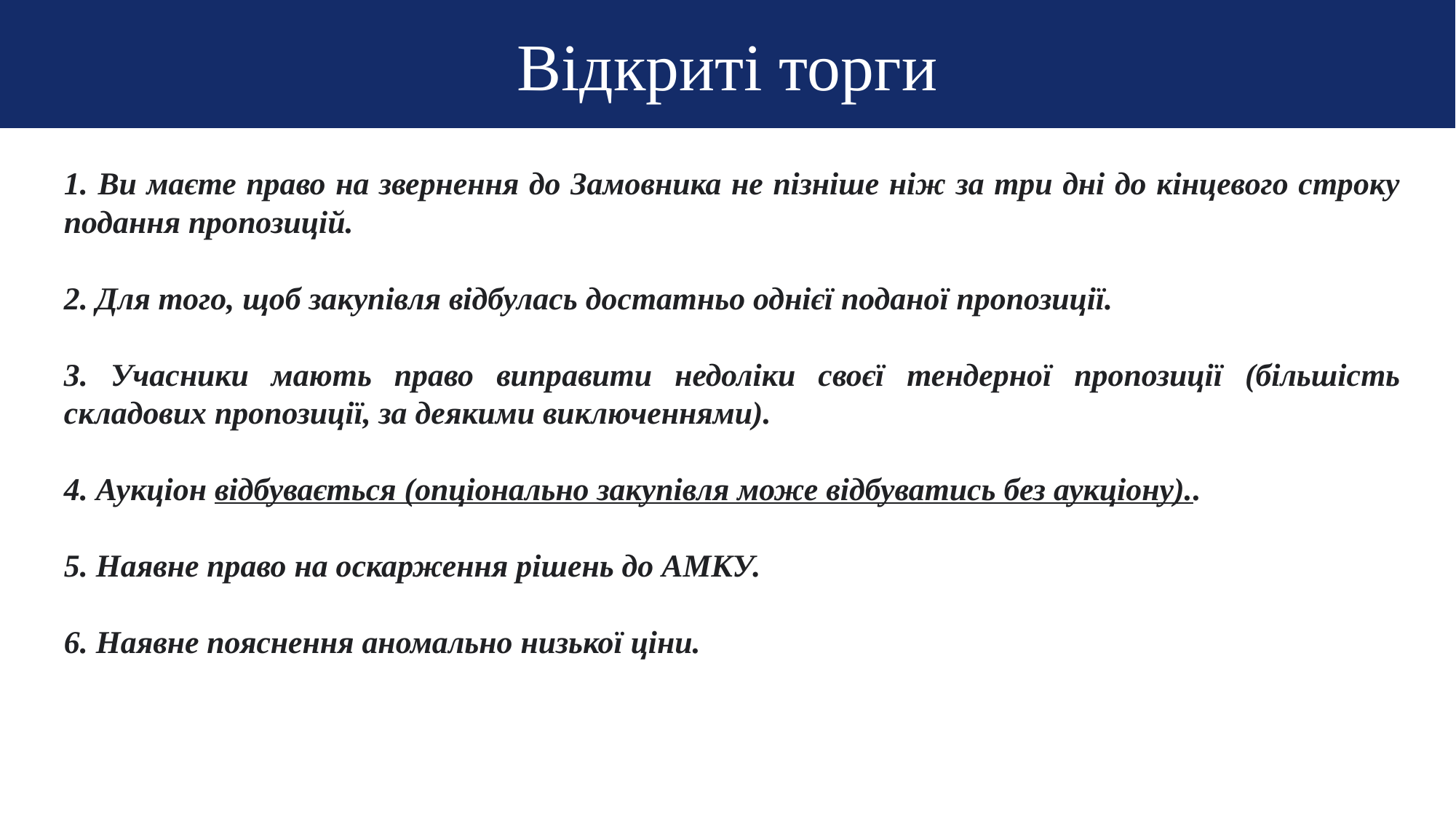

Відкриті торги

1. Ви маєте право на звернення до Замовника не пізніше ніж за три дні до кінцевого строку подання пропозицій.

2. Для того, щоб закупівля відбулась достатньо однієї поданої пропозиції.

3. Учасники мають право виправити недоліки своєї тендерної пропозиції (більшість складових пропозиції, за деякими виключеннями).

4. Аукціон відбувається (опціонально закупівля може відбуватись без аукціону)..

5. Наявне право на оскарження рішень до АМКУ.

6. Наявне пояснення аномально низької ціни.